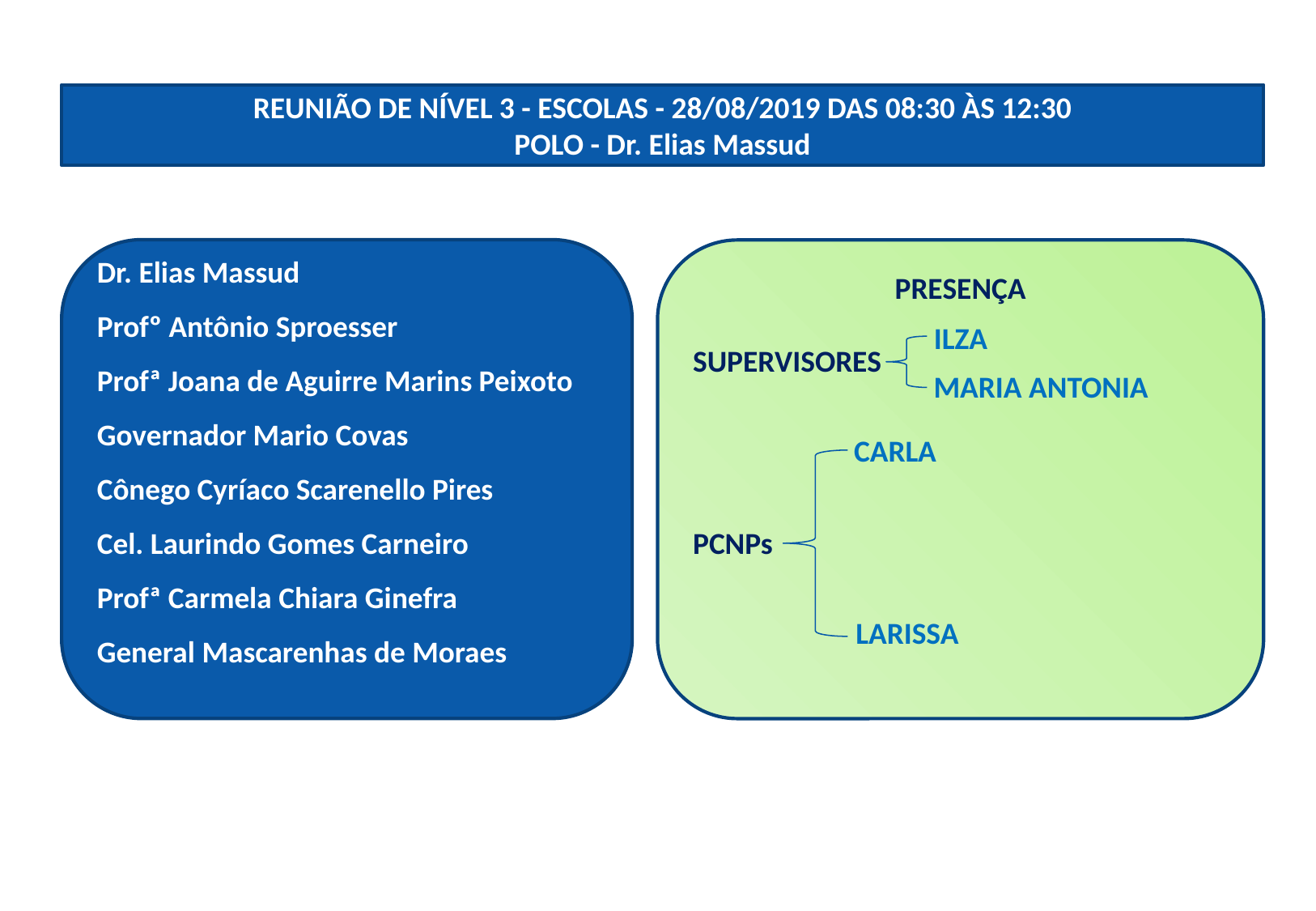

REUNIÃO DE NÍVEL 3 - ESCOLAS - 28/08/2019 DAS 08:30 ÀS 12:30
POLO - Dr. Elias Massud​
Dr. Elias Massud
Profº Antônio Sproesser
Profª Joana de Aguirre Marins Peixoto
Governador Mario Covas
Cônego Cyríaco Scarenello Pires
Cel. Laurindo Gomes Carneiro
Profª Carmela Chiara Ginefra
General Mascarenhas de Moraes

PRESENÇA

SUPERVISORES

PCNPs
ILZA

MARIA ANTONIA
CARLA

LARISSA